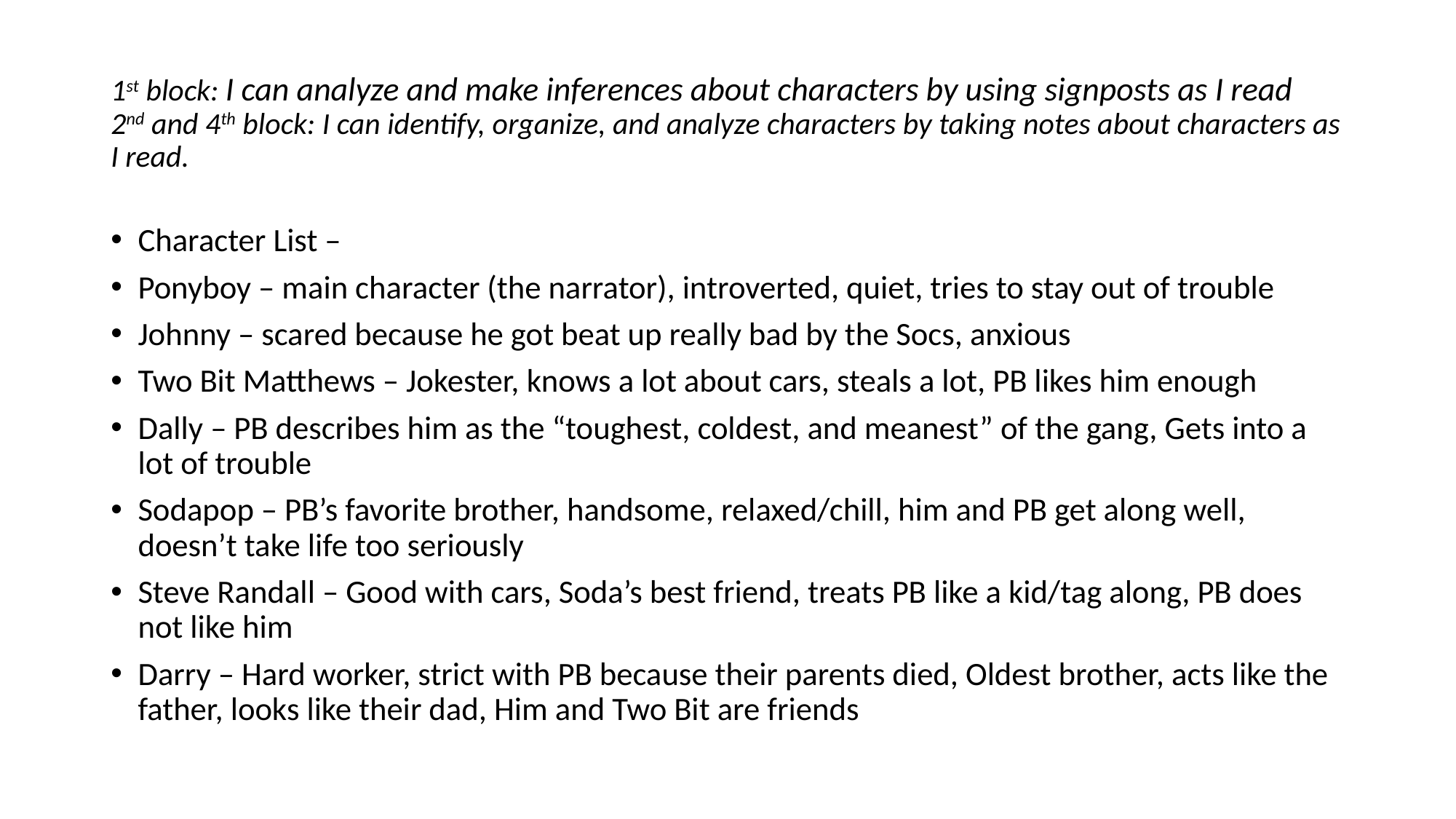

# 1st block: I can analyze and make inferences about characters by using signposts as I read 2nd and 4th block: I can identify, organize, and analyze characters by taking notes about characters as I read.
Character List –
Ponyboy – main character (the narrator), introverted, quiet, tries to stay out of trouble
Johnny – scared because he got beat up really bad by the Socs, anxious
Two Bit Matthews – Jokester, knows a lot about cars, steals a lot, PB likes him enough
Dally – PB describes him as the “toughest, coldest, and meanest” of the gang, Gets into a lot of trouble
Sodapop – PB’s favorite brother, handsome, relaxed/chill, him and PB get along well, doesn’t take life too seriously
Steve Randall – Good with cars, Soda’s best friend, treats PB like a kid/tag along, PB does not like him
Darry – Hard worker, strict with PB because their parents died, Oldest brother, acts like the father, looks like their dad, Him and Two Bit are friends